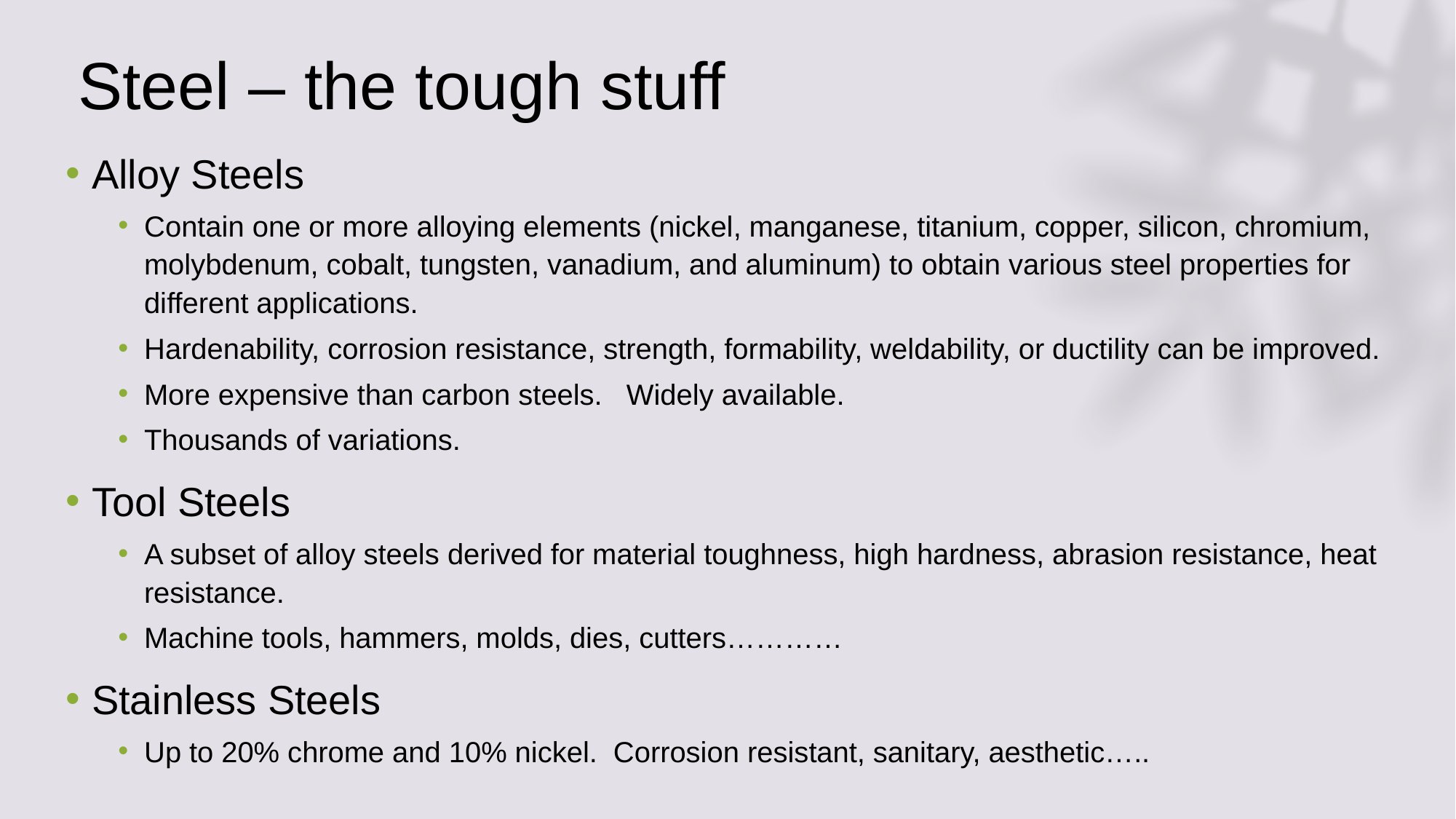

# Steel – the tough stuff
Alloy Steels
Contain one or more alloying elements (nickel, manganese, titanium, copper, silicon, chromium, molybdenum, cobalt, tungsten, vanadium, and aluminum) to obtain various steel properties for different applications.
Hardenability, corrosion resistance, strength, formability, weldability, or ductility can be improved.
More expensive than carbon steels.   Widely available.
Thousands of variations.
Tool Steels
A subset of alloy steels derived for material toughness, high hardness, abrasion resistance, heat resistance.
Machine tools, hammers, molds, dies, cutters…………
Stainless Steels
Up to 20% chrome and 10% nickel.  Corrosion resistant, sanitary, aesthetic…..